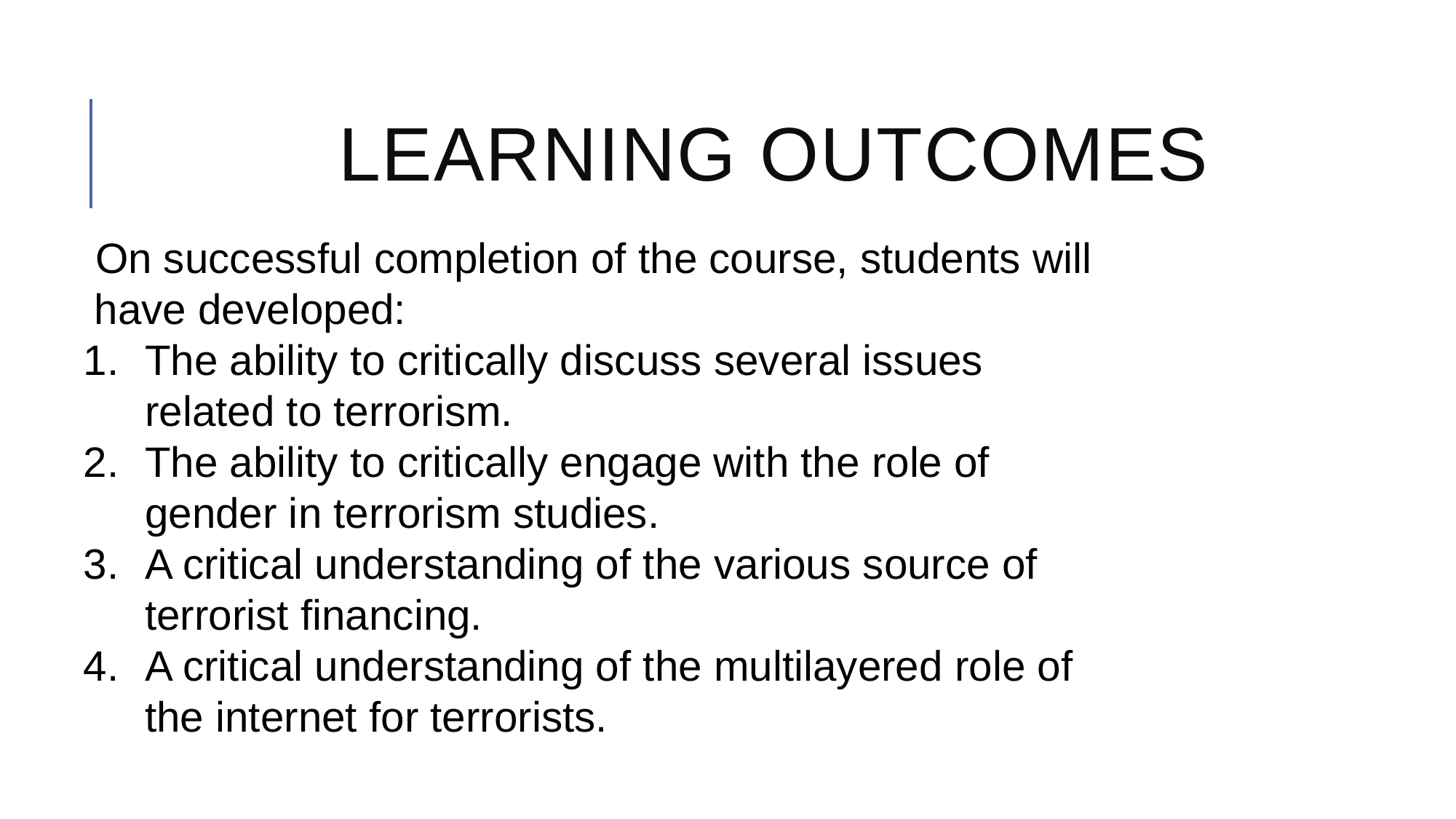

# Learning outcomes
On successful completion of the course, students will have developed:
The ability to critically discuss several issues related to terrorism.
The ability to critically engage with the role of gender in terrorism studies.
A critical understanding of the various source of terrorist financing.
A critical understanding of the multilayered role of the internet for terrorists.